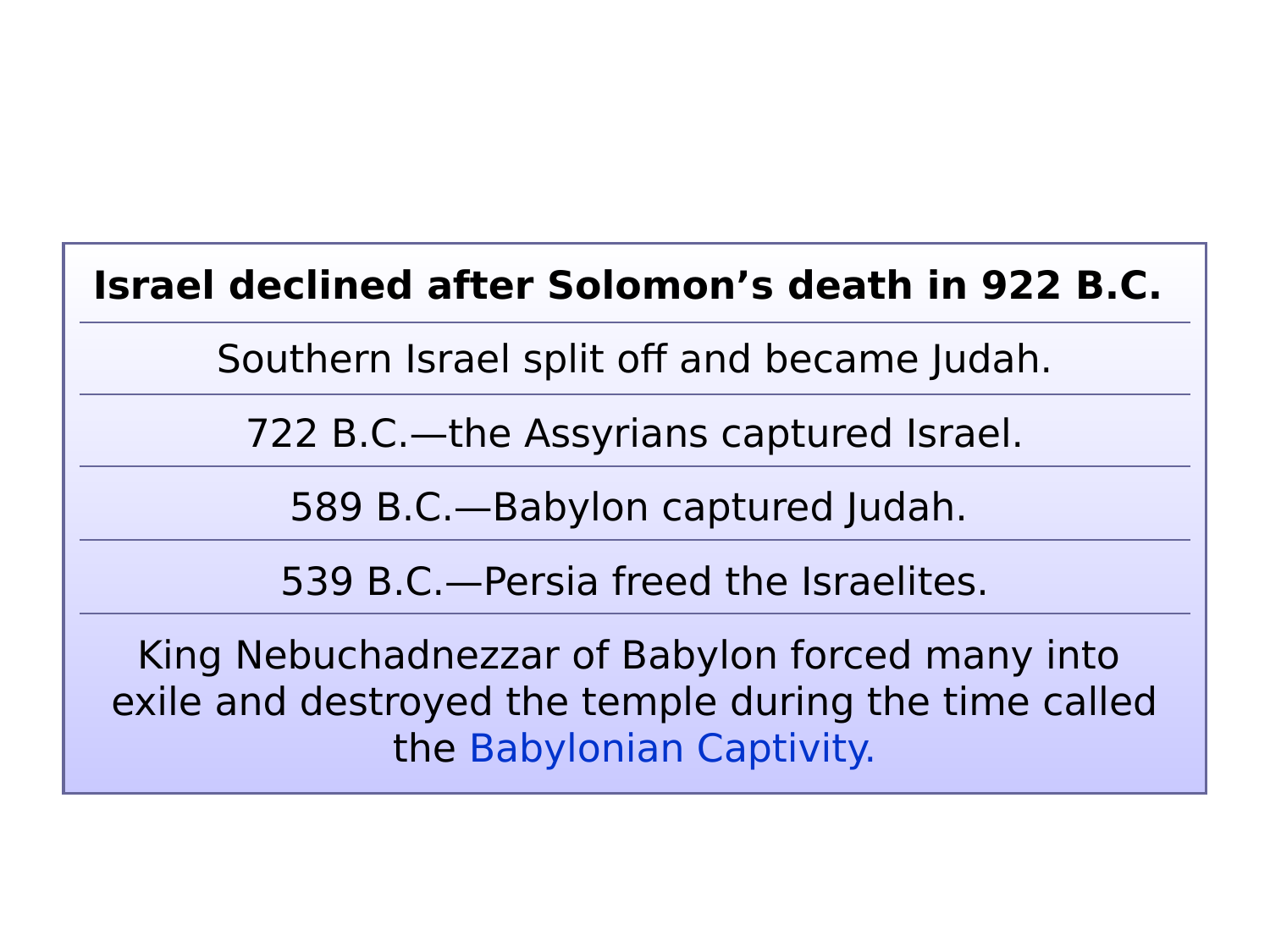

|  |
| --- |
|  |
|  |
|  |
|  |
|  |

Israel declined after Solomon’s death in 922 B.C.
Southern Israel split off and became Judah.
722 B.C.—the Assyrians captured Israel.
589 B.C.—Babylon captured Judah.
539 B.C.—Persia freed the Israelites.
King Nebuchadnezzar of Babylon forced many into
exile and destroyed the temple during the time called the Babylonian Captivity.